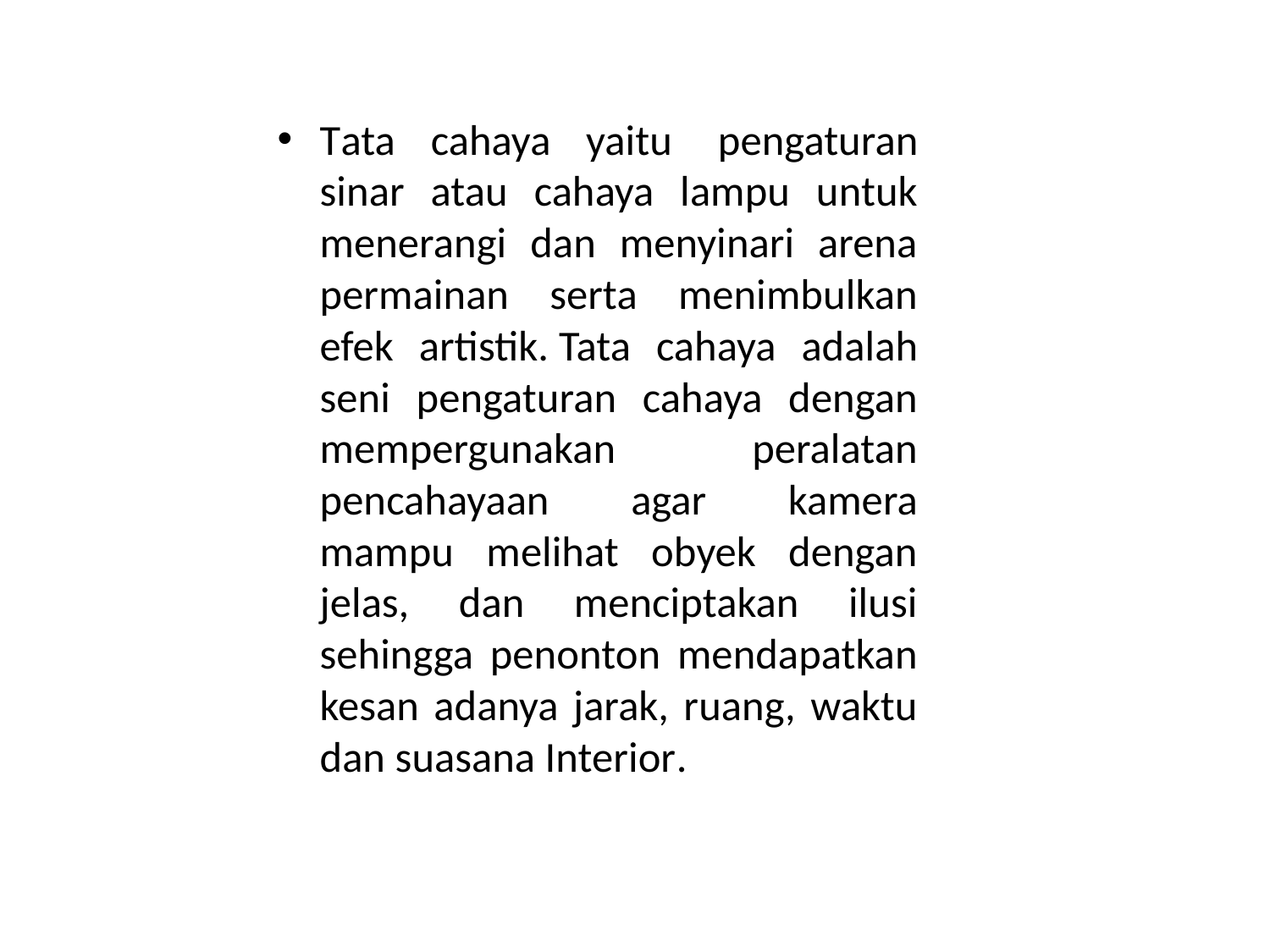

Tata cahaya yaitu  pengaturan sinar atau cahaya lampu untuk menerangi dan menyinari arena permainan serta menimbulkan efek artistik. Tata cahaya adalah seni pengaturan cahaya dengan mempergunakan peralatan pencahayaan agar kamera mampu melihat obyek dengan jelas, dan menciptakan ilusi sehingga penonton mendapatkan kesan adanya jarak, ruang, waktu dan suasana Interior.